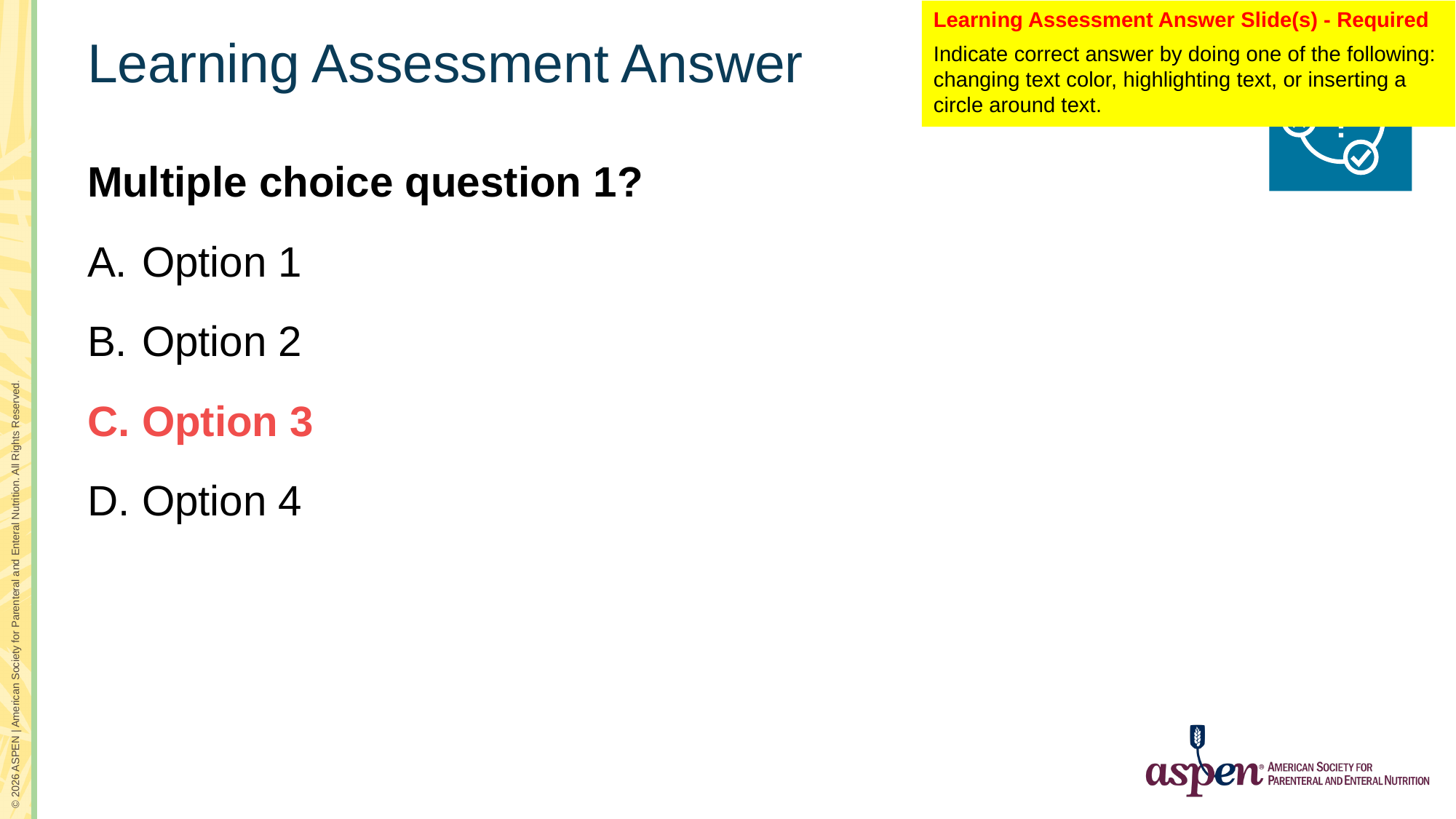

Learning Assessment Answer Slide(s) - Required
Indicate correct answer by doing one of the following: changing text color, highlighting text, or inserting a circle around text.
# Learning Assessment Answer

Multiple choice question 1?
Option 1
Option 2
Option 3
Option 4